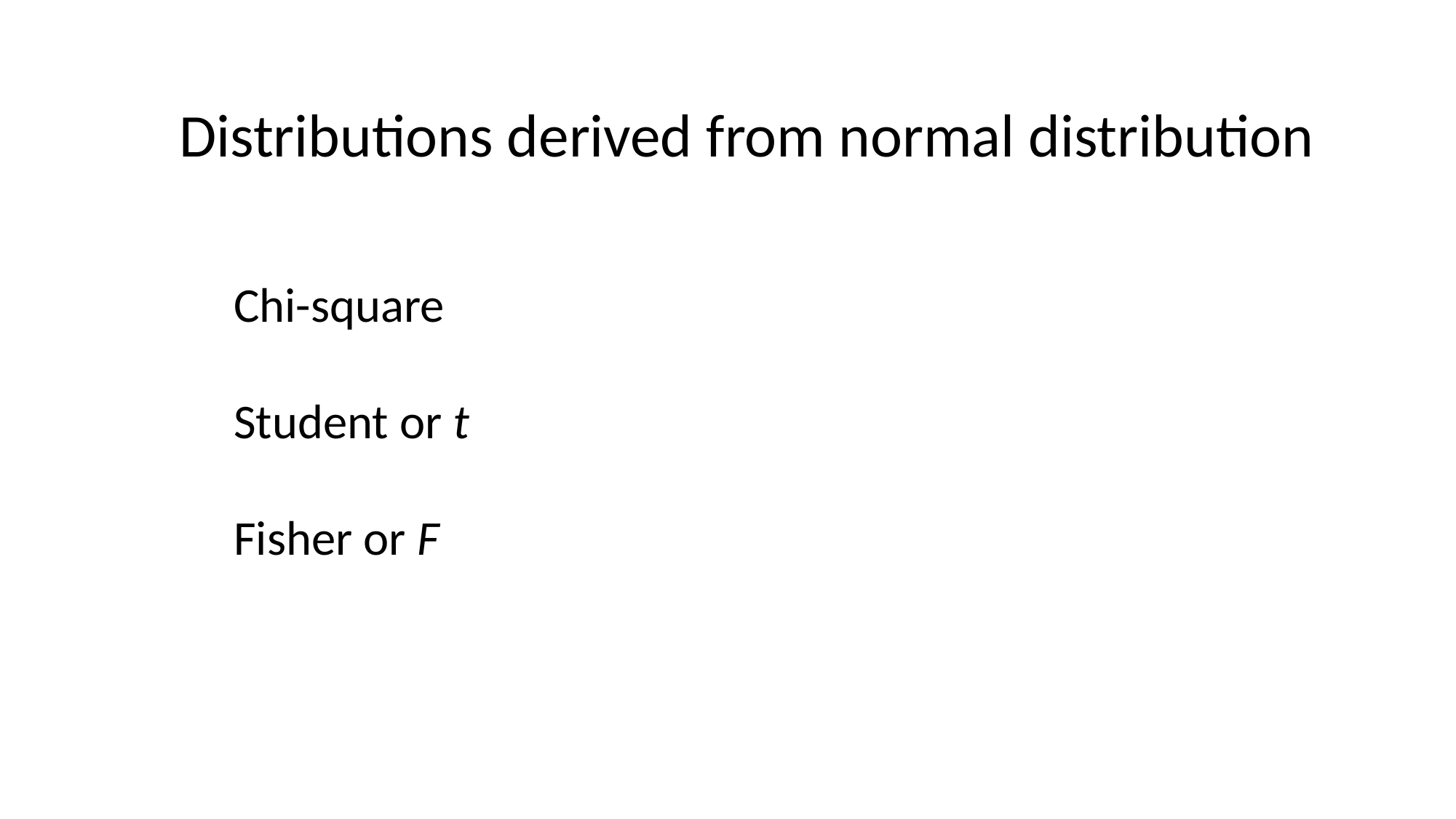

Distributions derived from normal distribution
Chi-square

Student or t

Fisher or F